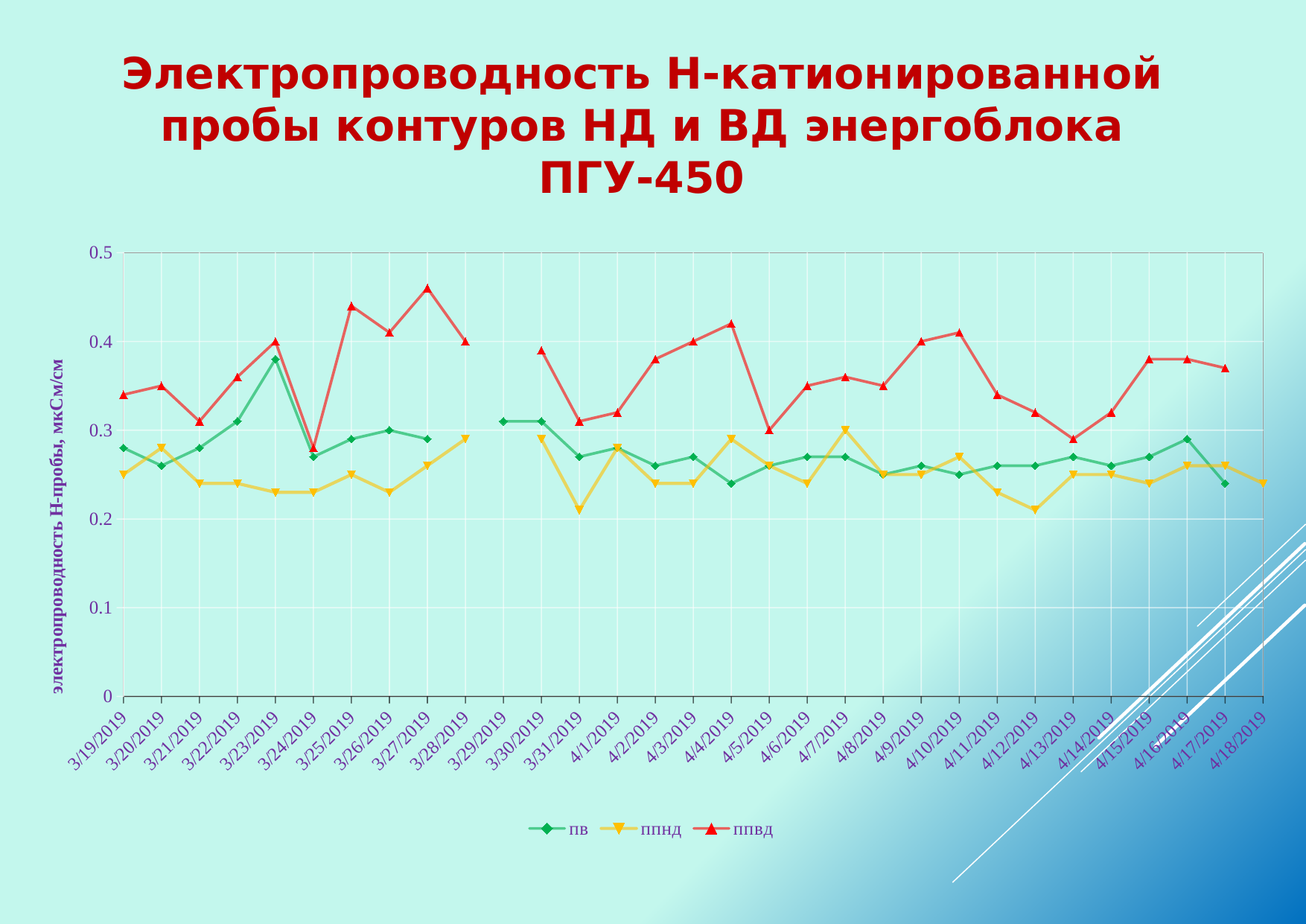

# Электропроводность Н-катионированной пробы контуров НД и ВД энергоблока ПГУ-450

### Chart

| Category | пв | ппнд | ппвд |
|---|---|---|---|
| 43543 | 0.28 | 0.25 | 0.34 |
| 43544 | 0.26 | 0.28 | 0.35 |
| 43545 | 0.28 | 0.24 | 0.31 |
| 43546 | 0.31 | 0.24 | 0.36 |
| 43547 | 0.38 | 0.23 | 0.4 |
| 43548 | 0.27 | 0.23 | 0.28 |
| 43549 | 0.29 | 0.25 | 0.44 |
| 43550 | 0.3 | 0.23 | 0.41 |
| 43551 | 0.29 | 0.26 | 0.46 |
| 43552 | None | 0.29 | 0.4 |
| 43553 | 0.31 | None | None |
| 43554 | 0.31 | 0.29 | 0.39 |
| 43555 | 0.27 | 0.21 | 0.31 |
| 43556 | 0.28 | 0.28 | 0.32 |
| 43557 | 0.26 | 0.24 | 0.38 |
| 43558 | 0.27 | 0.24 | 0.4 |
| 43559 | 0.24 | 0.29 | 0.42 |
| 43560 | 0.26 | 0.26 | 0.3 |
| 43561 | 0.27 | 0.24 | 0.35 |
| 43562 | 0.27 | 0.3 | 0.36 |
| 43563 | 0.25 | 0.25 | 0.35 |
| 43564 | 0.26 | 0.25 | 0.4 |
| 43565 | 0.25 | 0.27 | 0.41 |
| 43566 | 0.26 | 0.23 | 0.34 |
| 43567 | 0.26 | 0.21 | 0.32 |
| 43568 | 0.27 | 0.25 | 0.29 |
| 43569 | 0.26 | 0.25 | 0.32 |
| 43570 | 0.27 | 0.24 | 0.38 |
| 43571 | 0.29 | 0.26 | 0.38 |
| 43572 | 0.24 | 0.26 | 0.37 |
| 43573 | None | 0.24 | None |